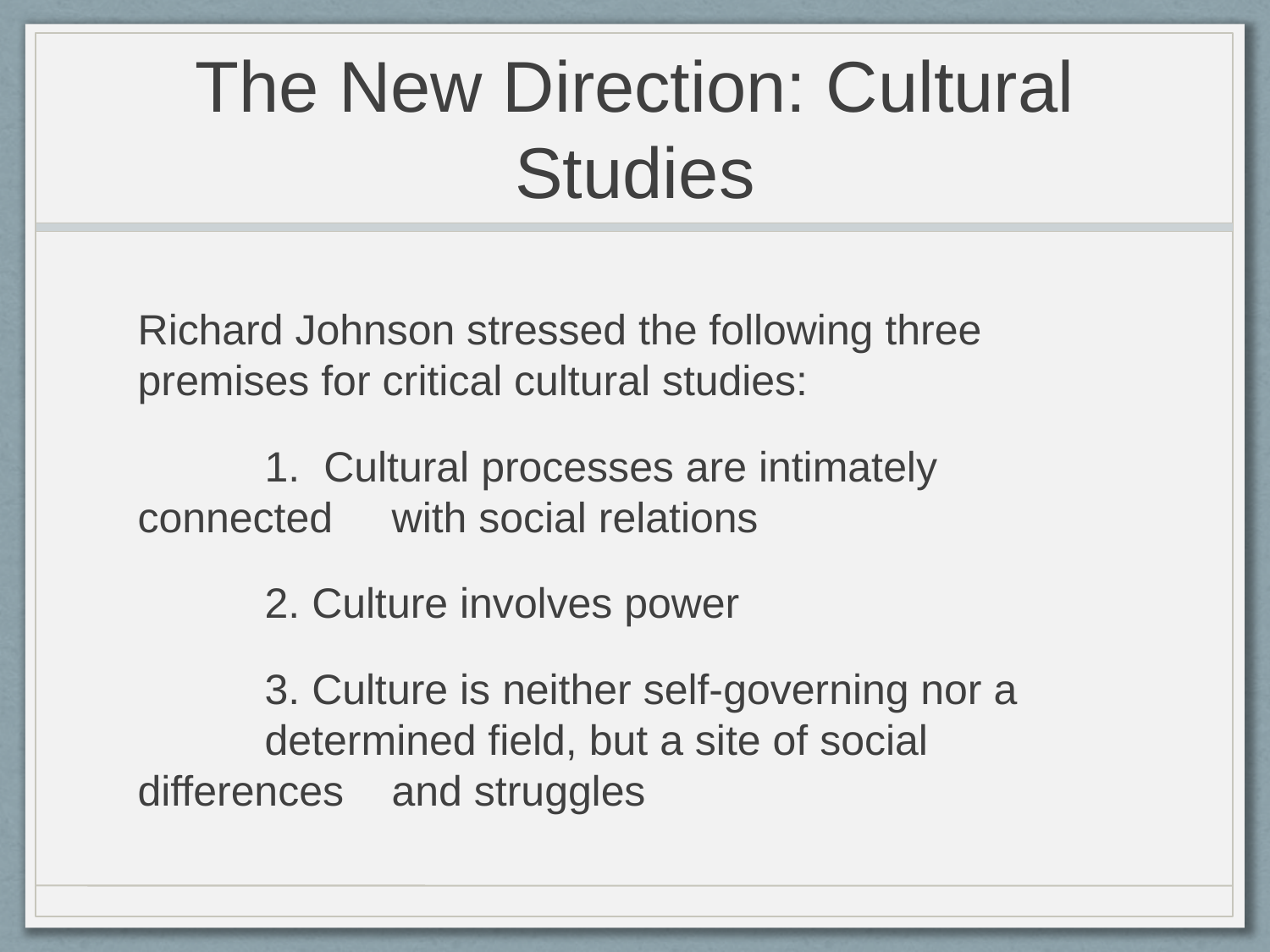

# The New Direction: Cultural Studies
Richard Johnson stressed the following three premises for critical cultural studies:
	1.  Cultural processes are intimately connected 	with social relations
	2. Culture involves power
	3. Culture is neither self-governing nor a 	determined field, but a site of social differences 	and struggles